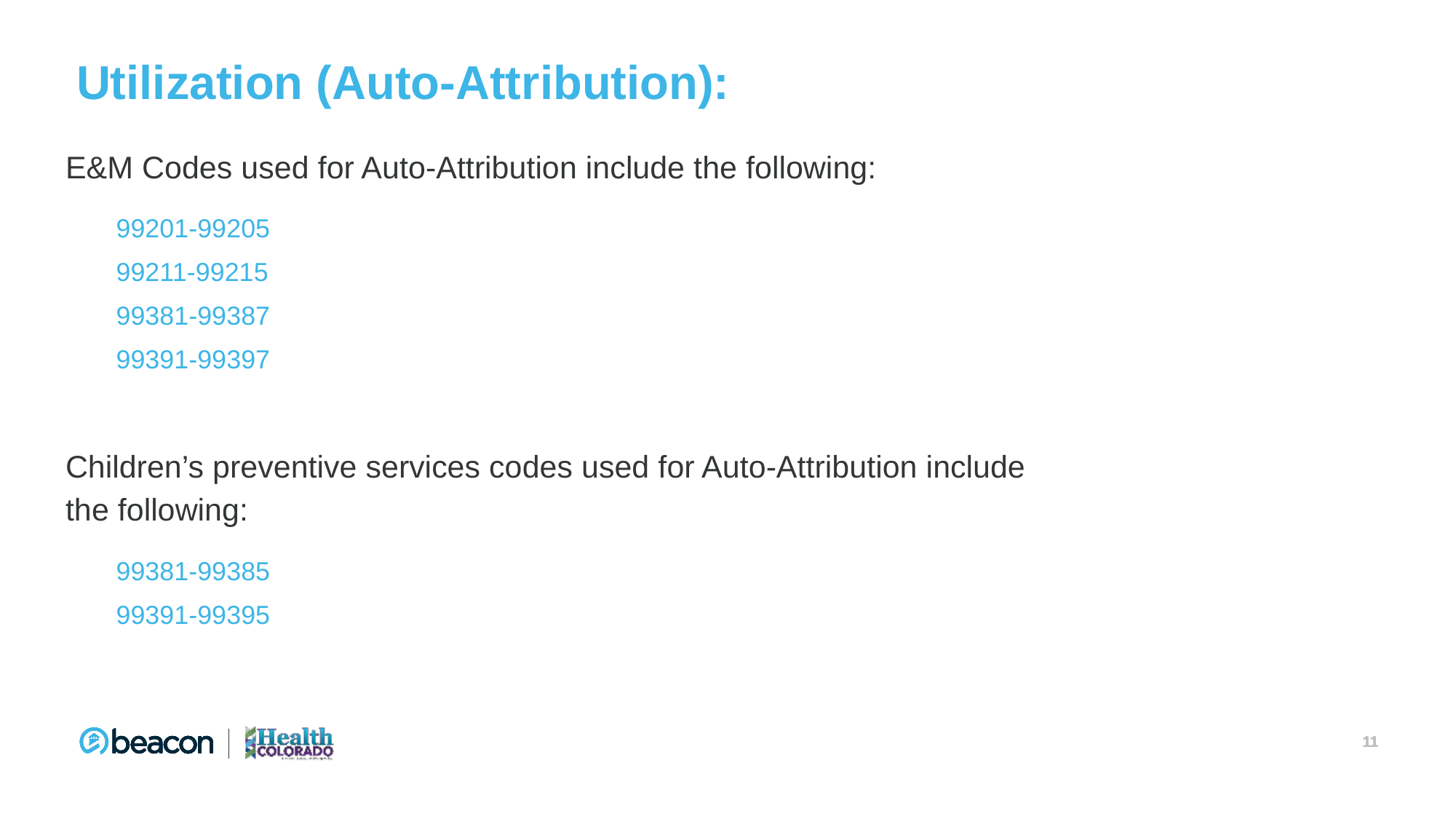

# Utilization (Auto-Attribution):
E&M Codes used for Auto-Attribution include the following:

99201-99205
99211-99215
99381-99387
99391-99397

Children’s preventive services codes used for Auto-Attribution include the following:

99381-99385
99391-99395